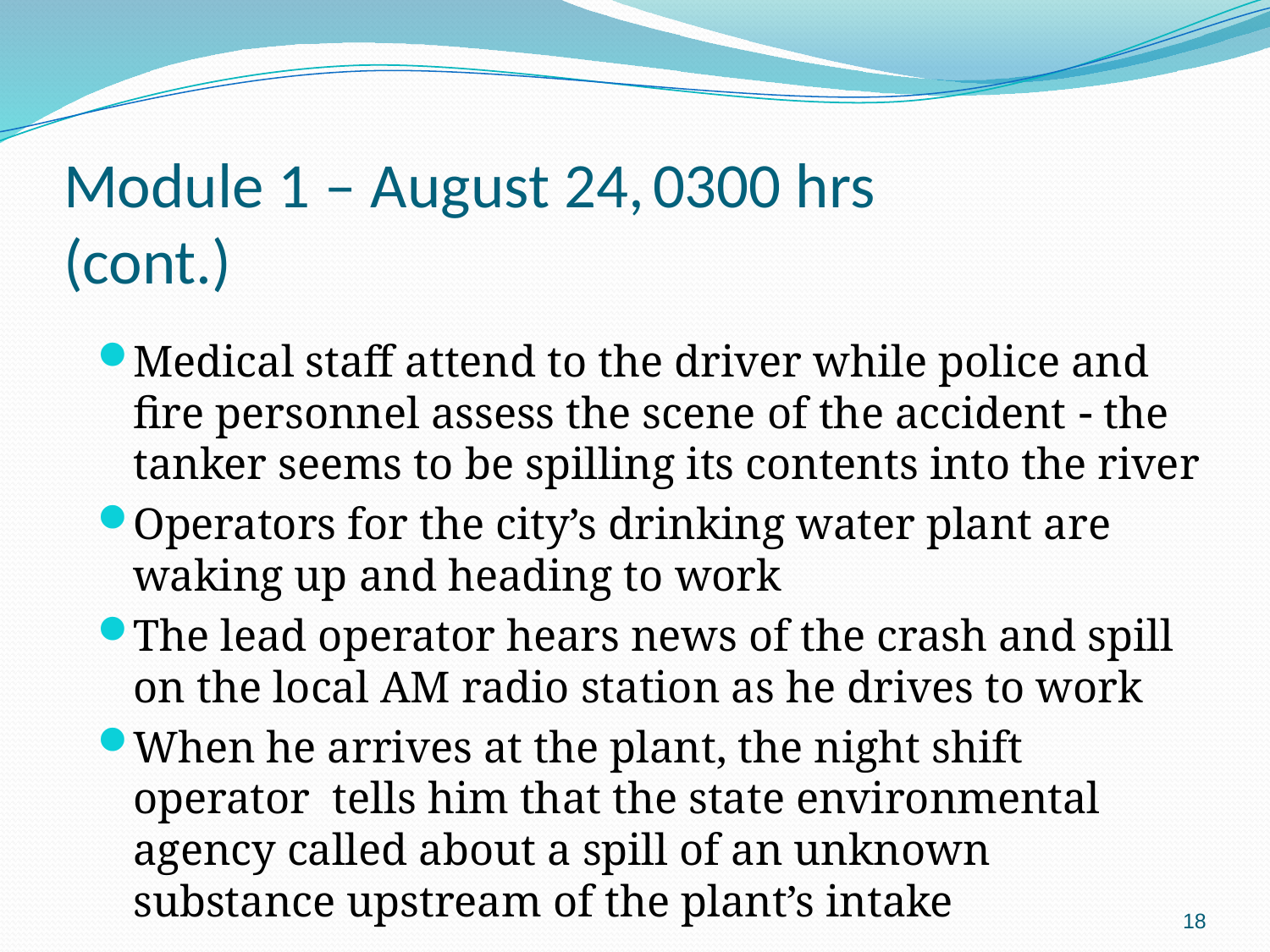

Module 1 – August 24, 0300 hrs
(cont.)
Medical staff attend to the driver while police and fire personnel assess the scene of the accident − the tanker seems to be spilling its contents into the river
Operators for the city’s drinking water plant are waking up and heading to work
The lead operator hears news of the crash and spill on the local AM radio station as he drives to work
When he arrives at the plant, the night shift operator  tells him that the state environmental agency called about a spill of an unknown substance upstream of the plant’s intake

18